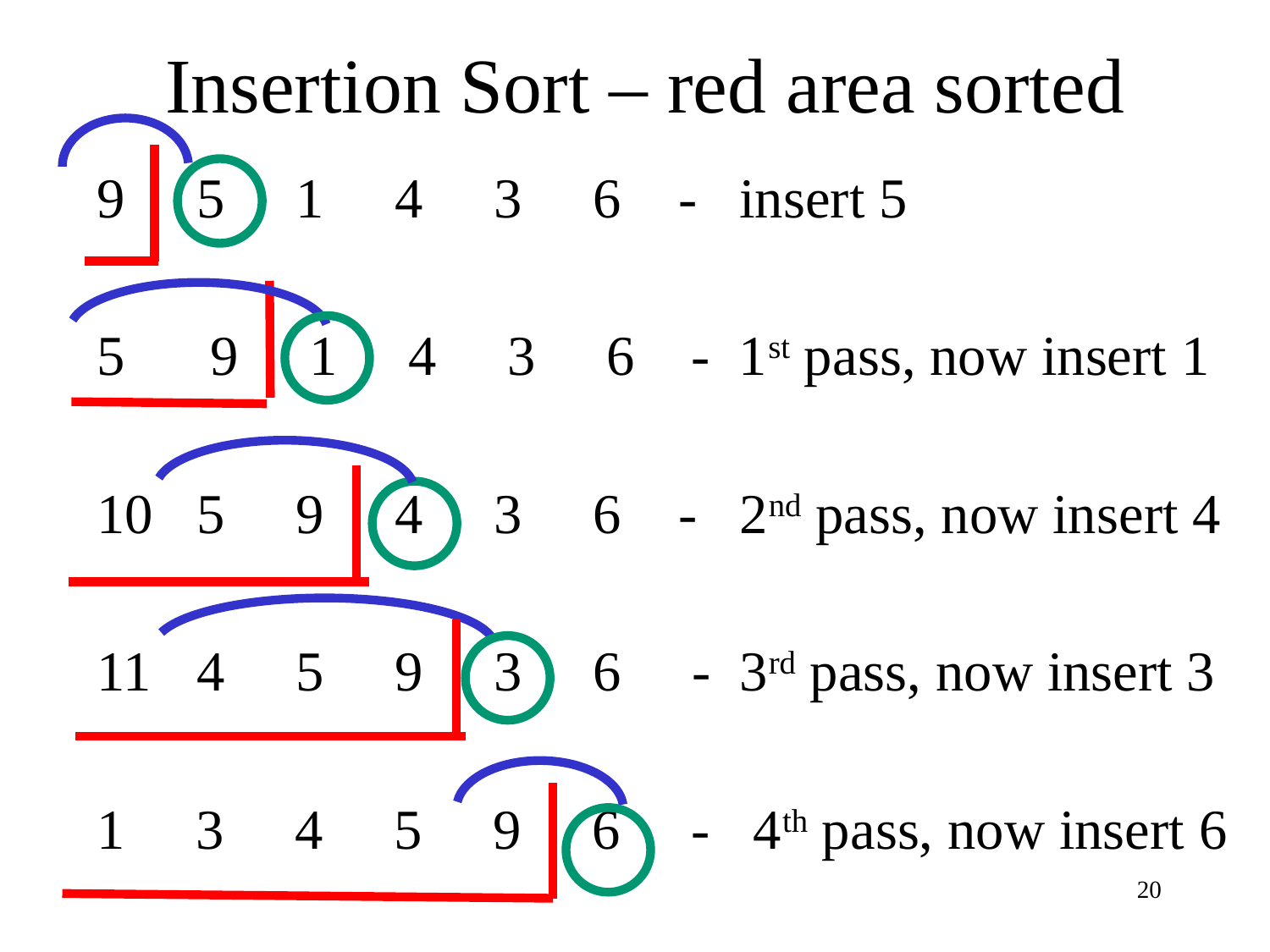

# Insertion Sort – red area sorted

  5     1     4     3     6    -   insert 5

5      9     1     4     3     6    -  1st pass, now insert 1

  5     9     4     3     6    -   2nd pass, now insert 4

  4     5     9     3     6     -  3rd pass, now insert 3

1     3     4     5     9     6     -   4th pass, now insert 6

20